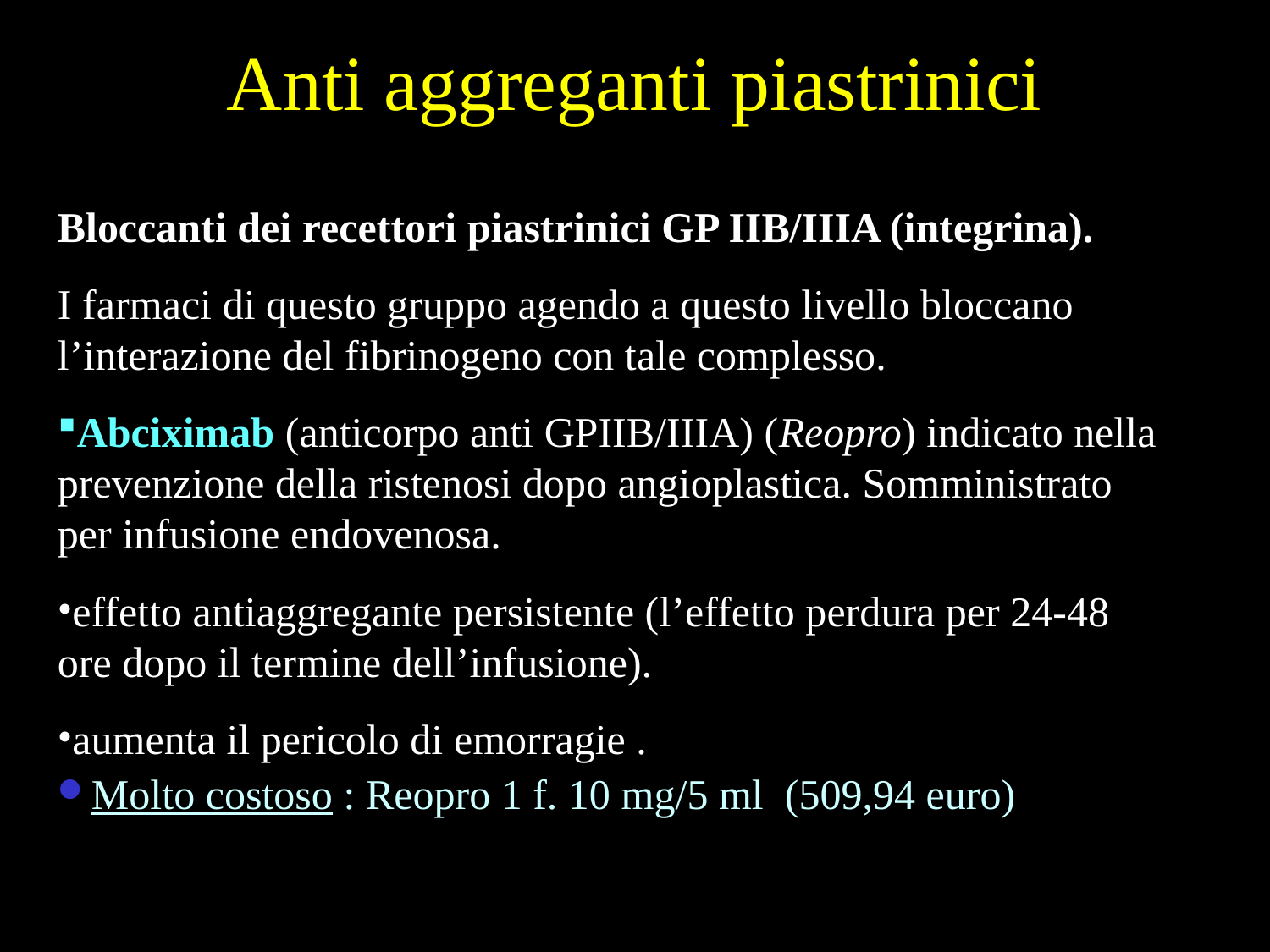

Anti aggreganti piastrinici

Bloccanti dei recettori piastrinici GP IIB/IIIA (integrina).
I farmaci di questo gruppo agendo a questo livello bloccano l’interazione del fibrinogeno con tale complesso.
Abciximab (anticorpo anti GPIIB/IIIA) (Reopro) indicato nella prevenzione della ristenosi dopo angioplastica. Somministrato per infusione endovenosa.
effetto antiaggregante persistente (l’effetto perdura per 24-48 ore dopo il termine dell’infusione).
aumenta il pericolo di emorragie .
Molto costoso : Reopro 1 f. 10 mg/5 ml  (509,94 euro)